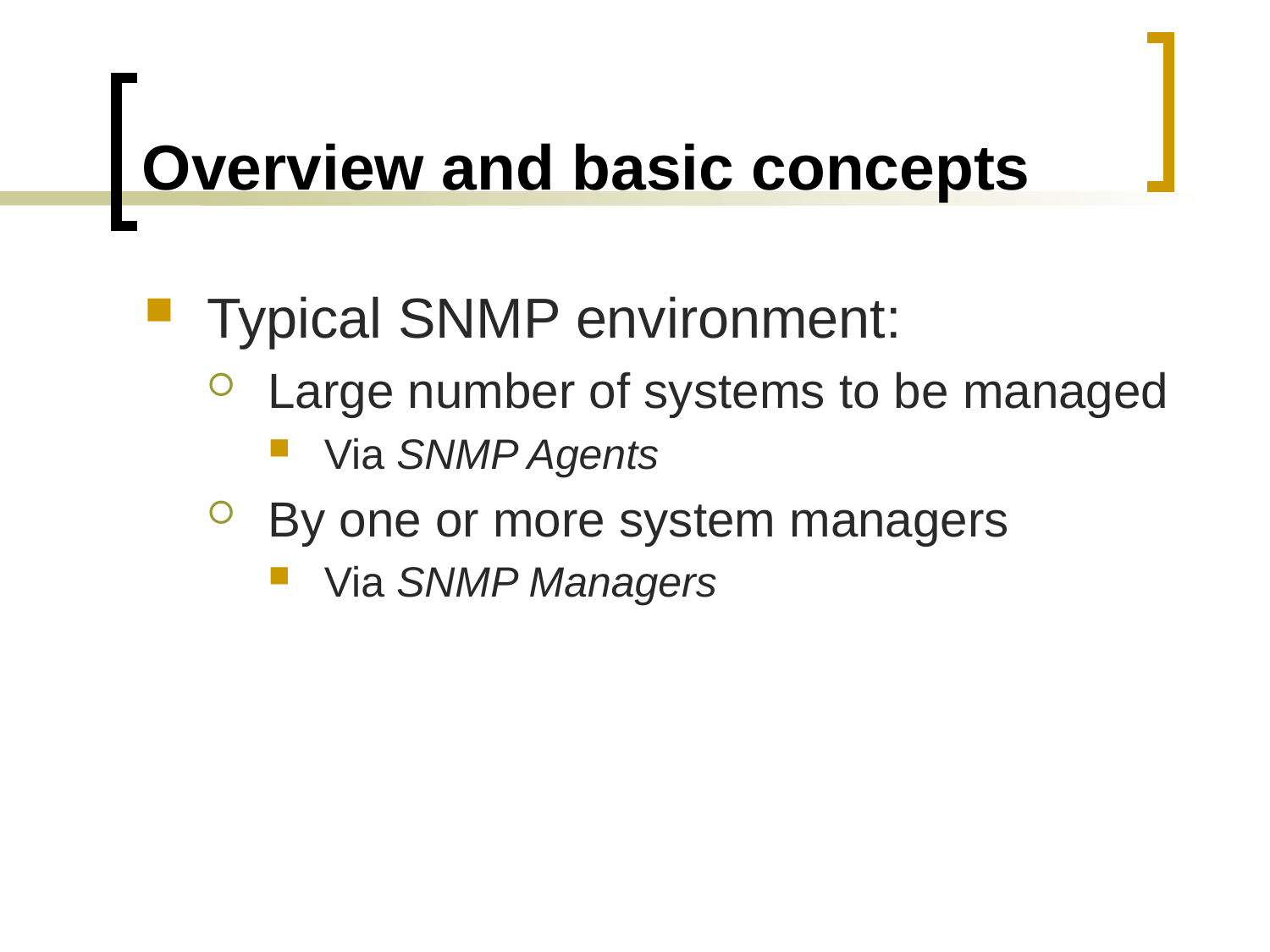

# Overview and basic concepts
Typical SNMP environment:
Large number of systems to be managed
Via SNMP Agents
By one or more system managers
Via SNMP Managers